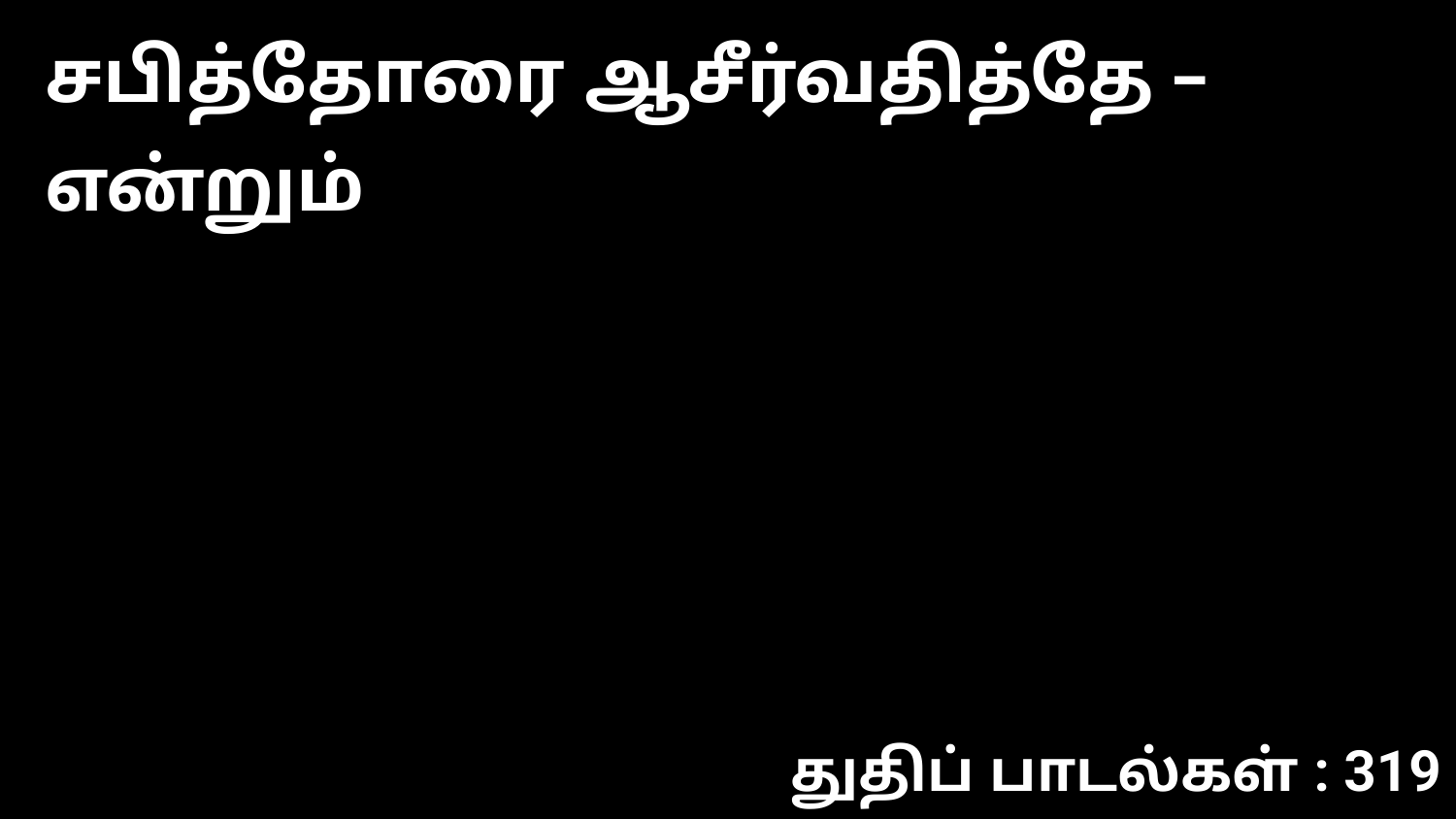

சபித்தோரை ஆசீர்வதித்தே – என்றும்
துதிப் பாடல்கள் : 319